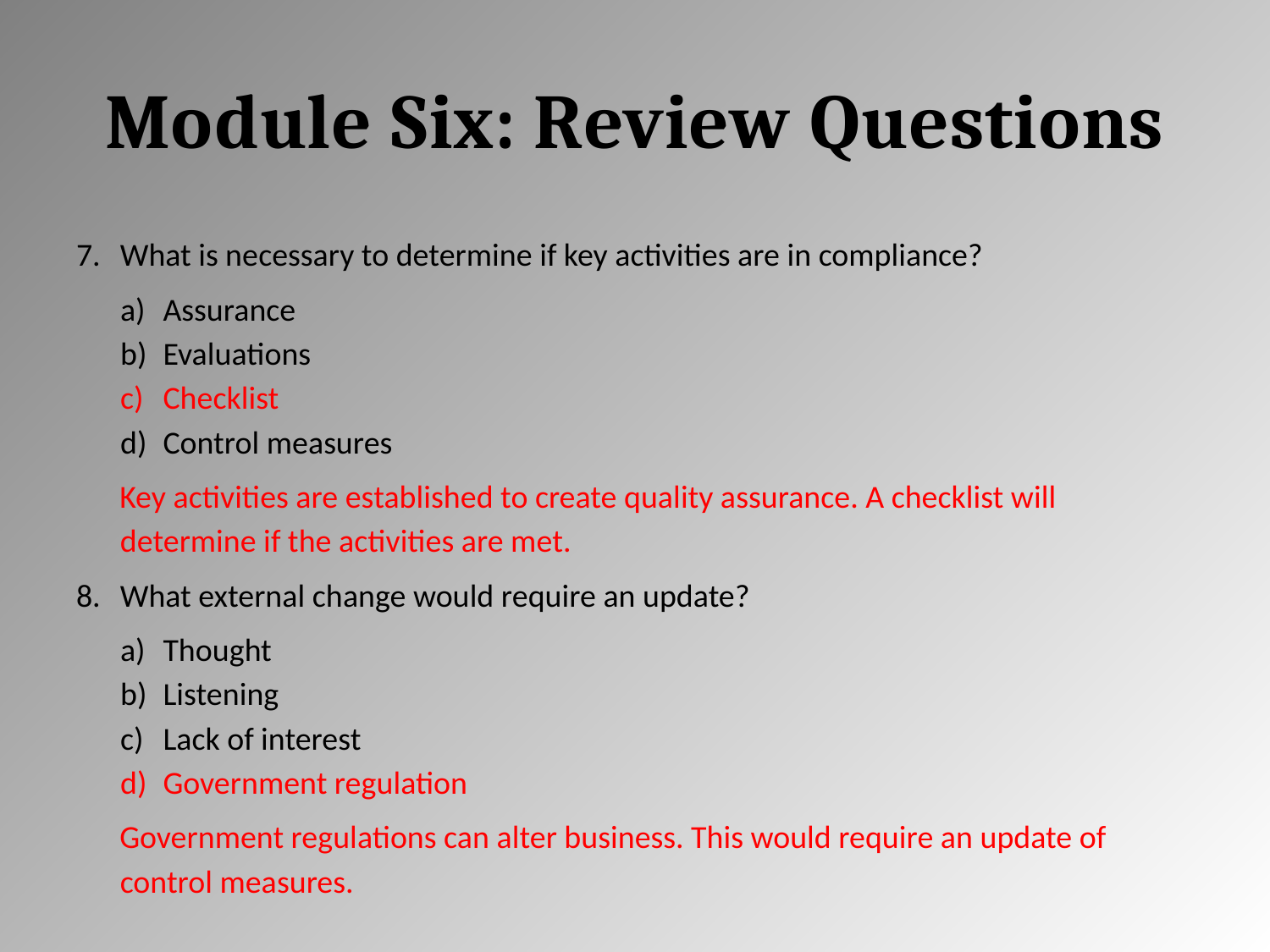

# Module Six: Review Questions
What is necessary to determine if key activities are in compliance?
Assurance
Evaluations
Checklist
Control measures
Key activities are established to create quality assurance. A checklist will determine if the activities are met.
What external change would require an update?
Thought
Listening
Lack of interest
Government regulation
Government regulations can alter business. This would require an update of control measures.